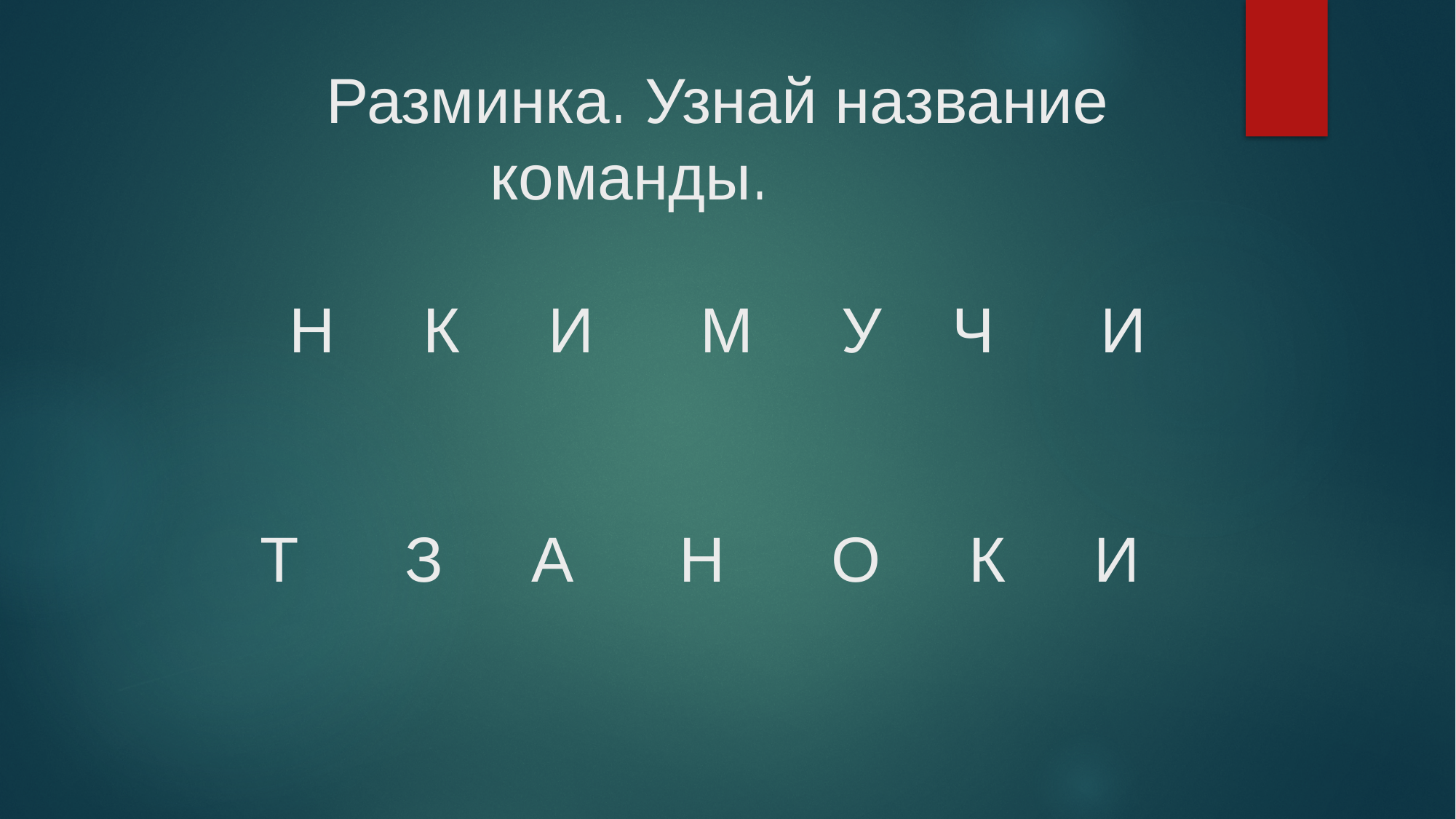

# Разминка. Узнай название команды. Н     К     И      М     У    Ч      И Т      З     А      Н      О     К     И